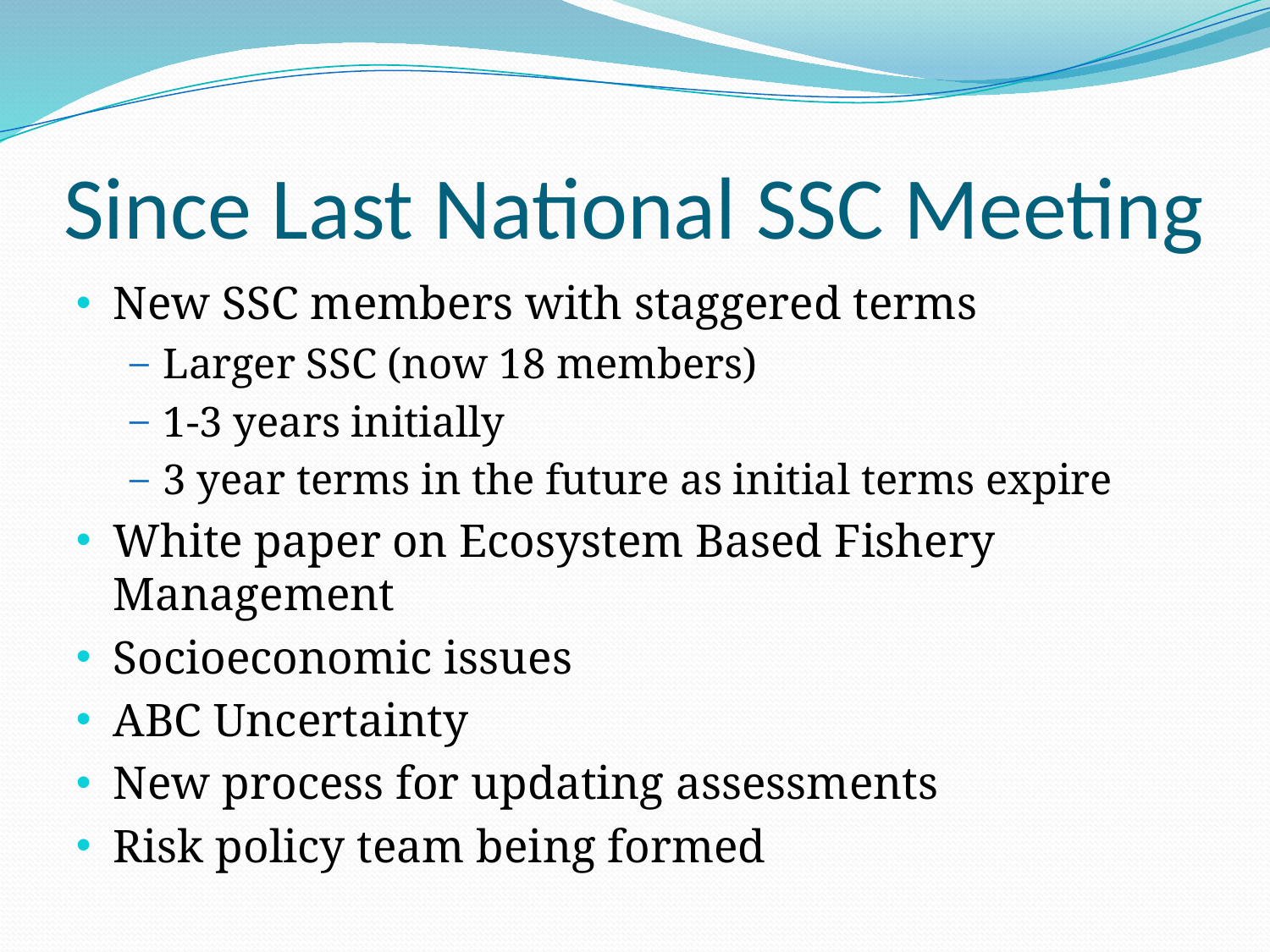

# Since Last National SSC Meeting
New SSC members with staggered terms
Larger SSC (now 18 members)
1-3 years initially
3 year terms in the future as initial terms expire
White paper on Ecosystem Based Fishery Management
Socioeconomic issues
ABC Uncertainty
New process for updating assessments
Risk policy team being formed